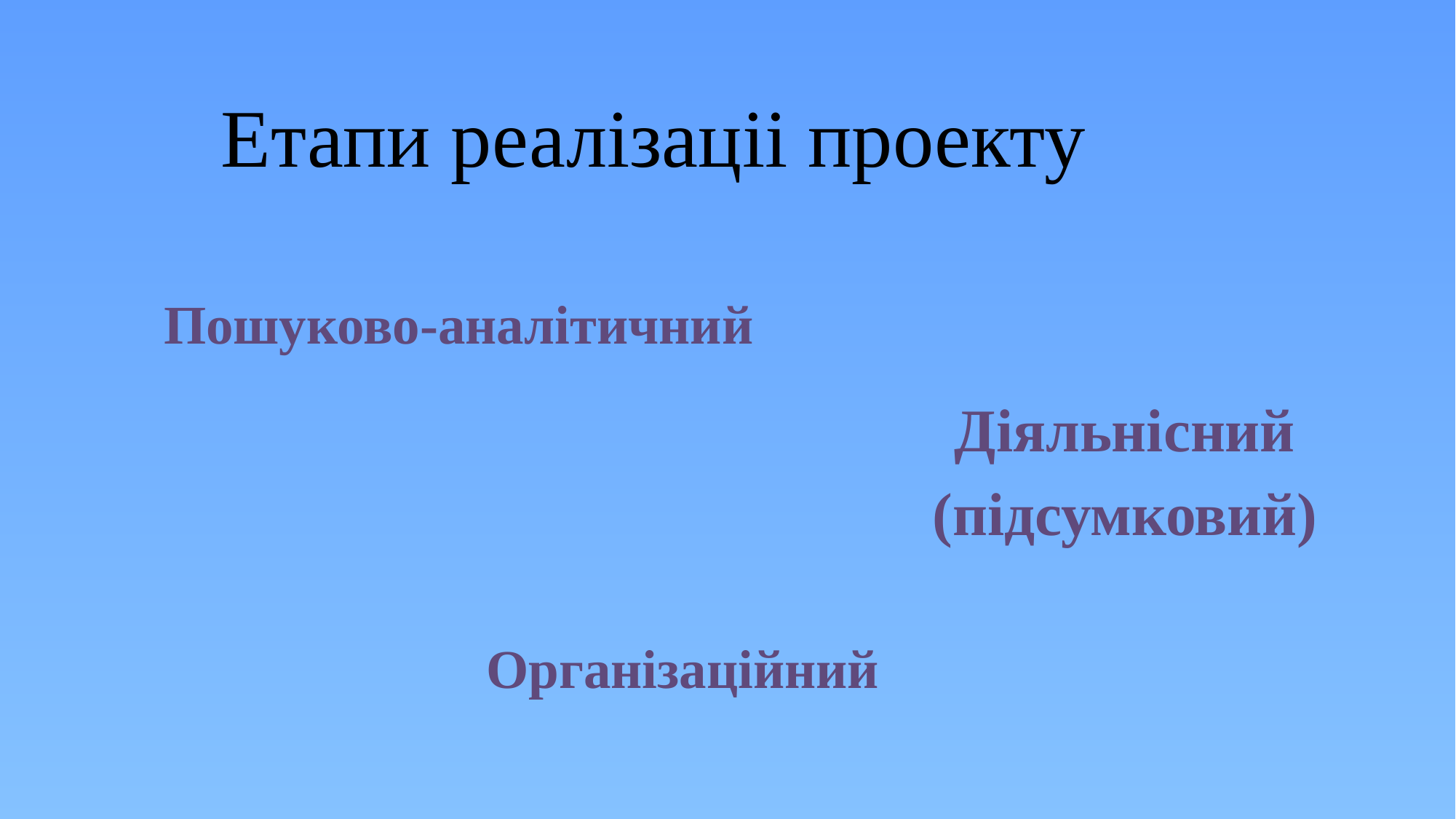

# Етапи реалізаціі проекту
Пошуково-аналітичний
Діяльнісний
(підсумковий)
Організаційний